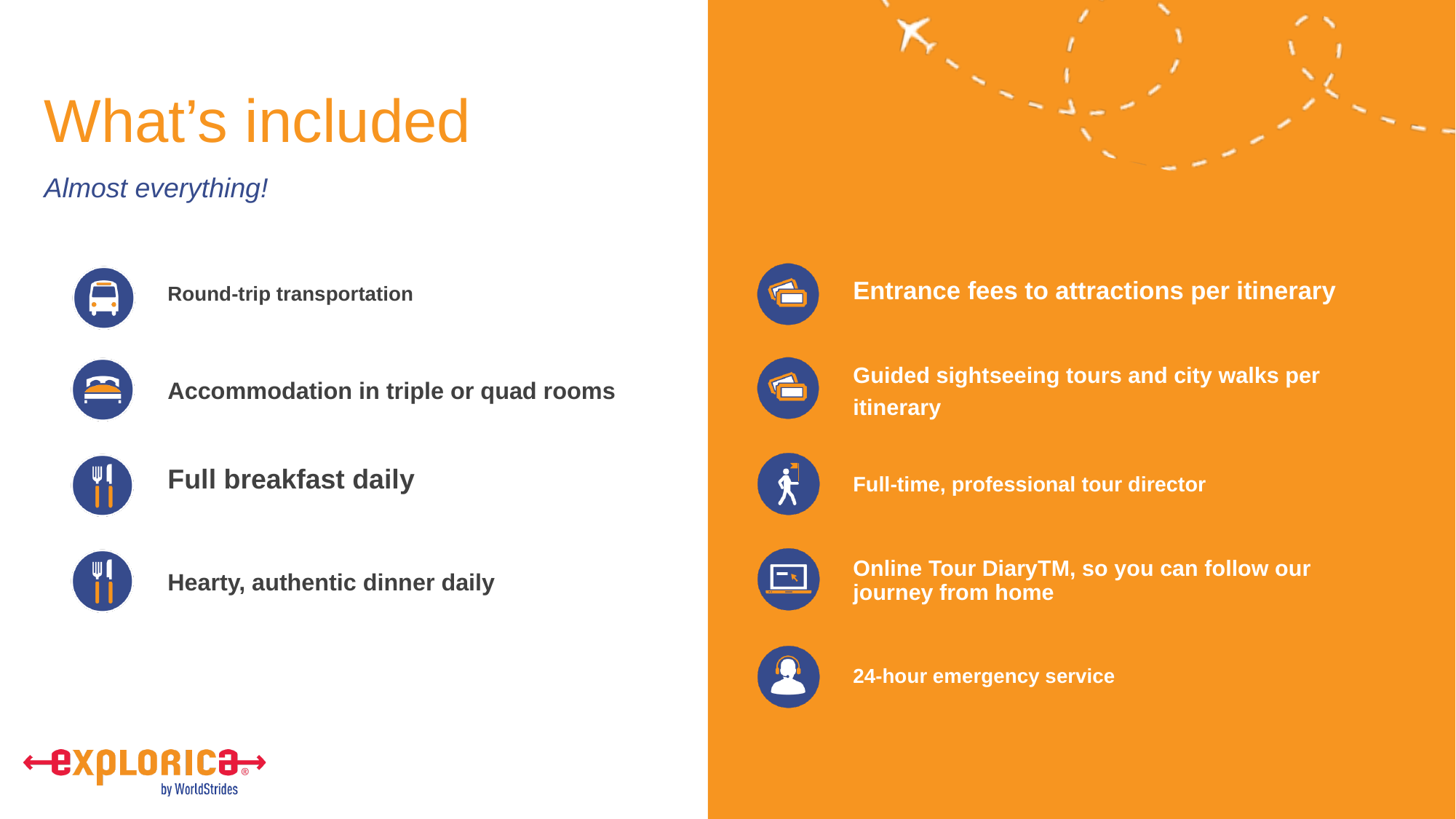

# What’s included
Entrance fees to attractions per itinerary

Round-trip transportation

Guided sightseeing tours and city walks per itinerary

Accommodation in triple or quad rooms
Full breakfast daily
Full-time, professional tour director

Online Tour DiaryTM, so you can follow our journey from home

Hearty, authentic dinner daily

24-hour emergency service